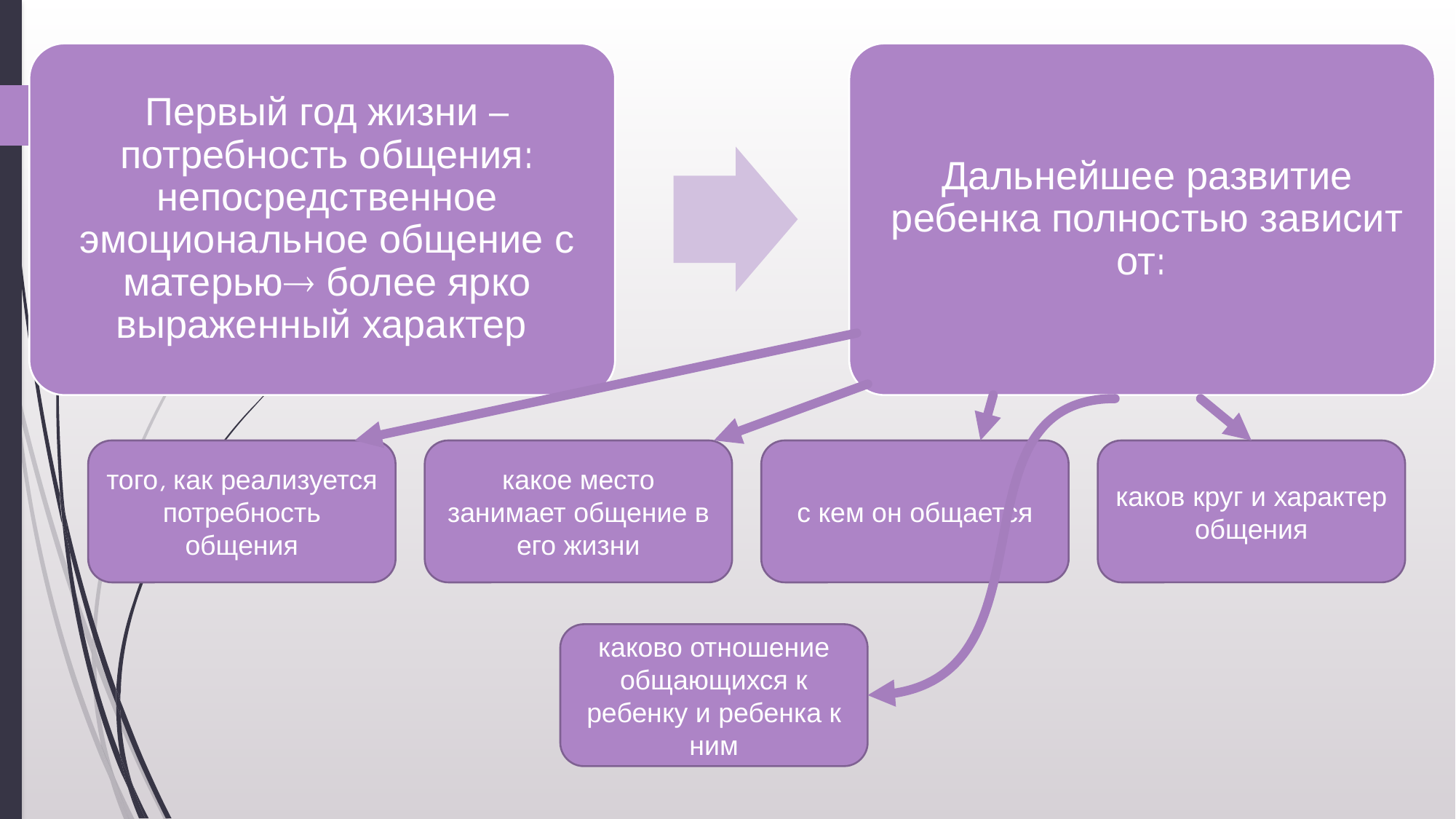

Первый год жизни – потребность общения: непосредственное эмоциональное общение с матерью→ более ярко выраженный характер

Дальнейшее развитие ребенка полно­стью зависит от:
того, как реализуется потребность общения
какое место занимает общение в его жизни
с кем он общается
ка­ков круг и характер общения
каково отношение общающихся к ребенку и ребенка к ним